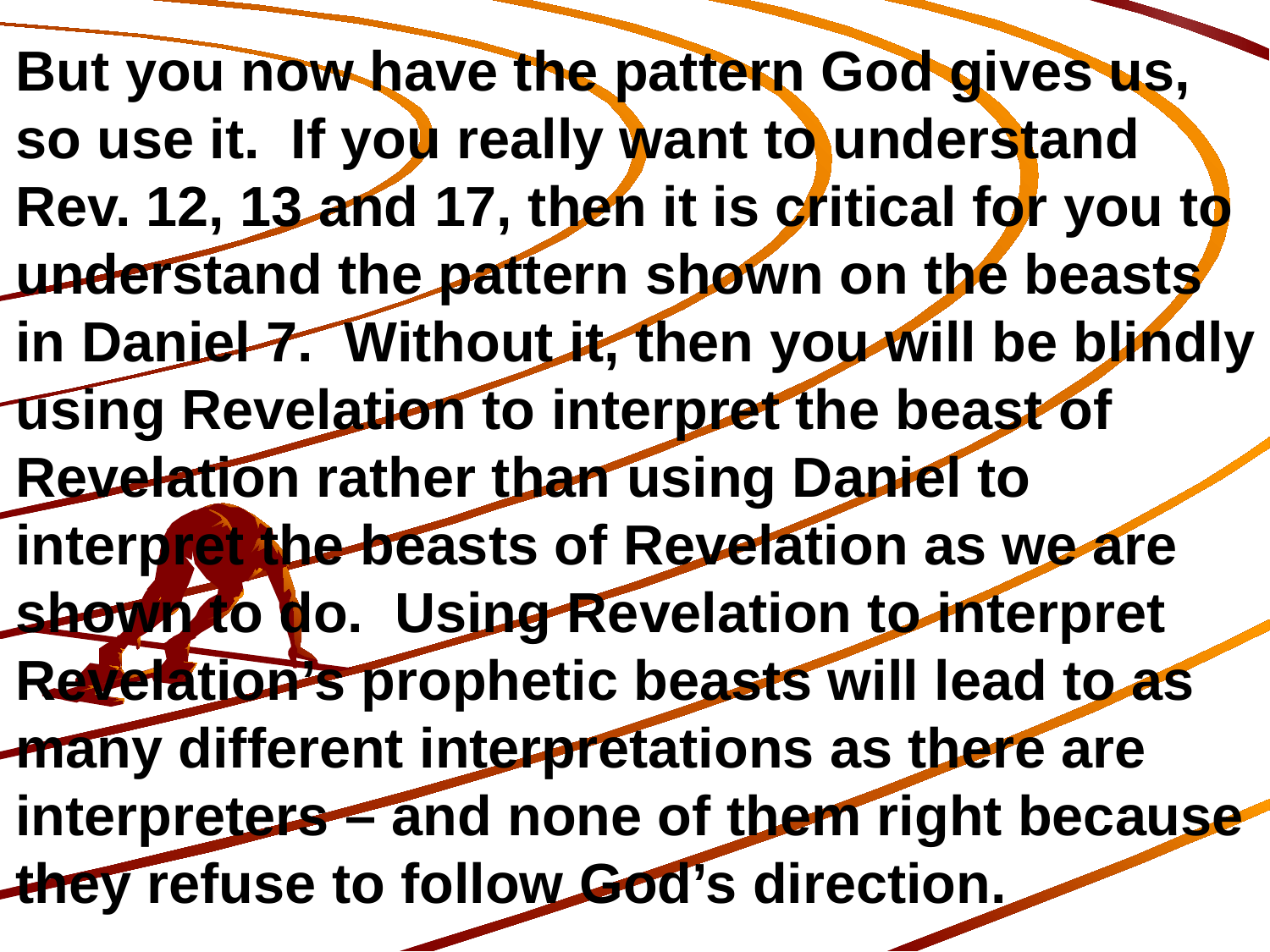

But you now have the pattern God gives us, so use it.  If you really want to understand Rev. 12, 13 and 17, then it is critical for you to understand the pattern shown on the beasts in Daniel 7.  Without it, then you will be blindly using Revelation to interpret the beast of Revelation rather than using Daniel to interpret the beasts of Revelation as we are shown to do.  Using Revelation to interpret Revelation’s prophetic beasts will lead to as many different interpretations as there are interpreters – and none of them right because they refuse to follow God’s direction.
252